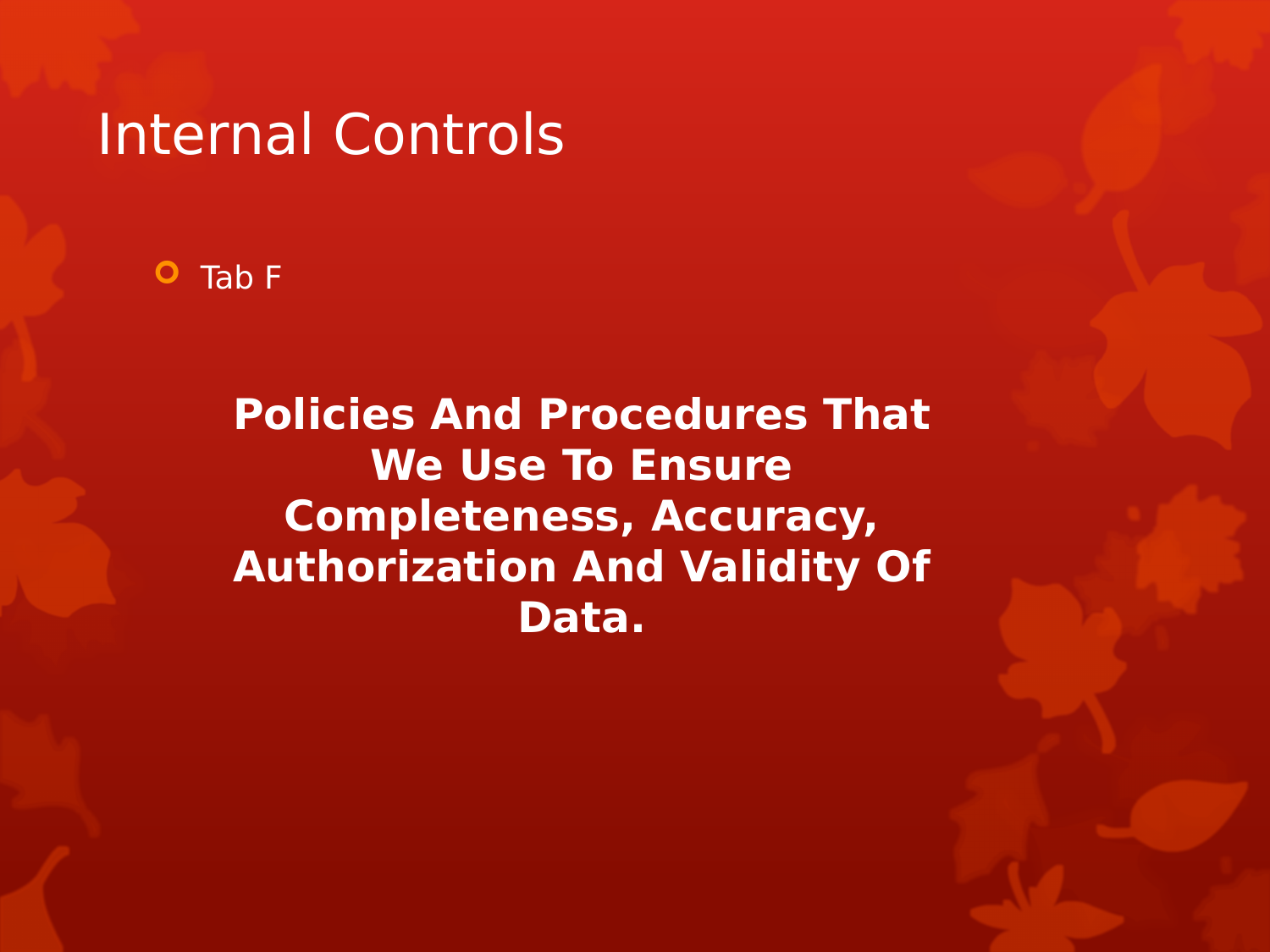

# Internal Controls
Tab F
Policies And Procedures That We Use To Ensure Completeness, Accuracy, Authorization And Validity Of Data.